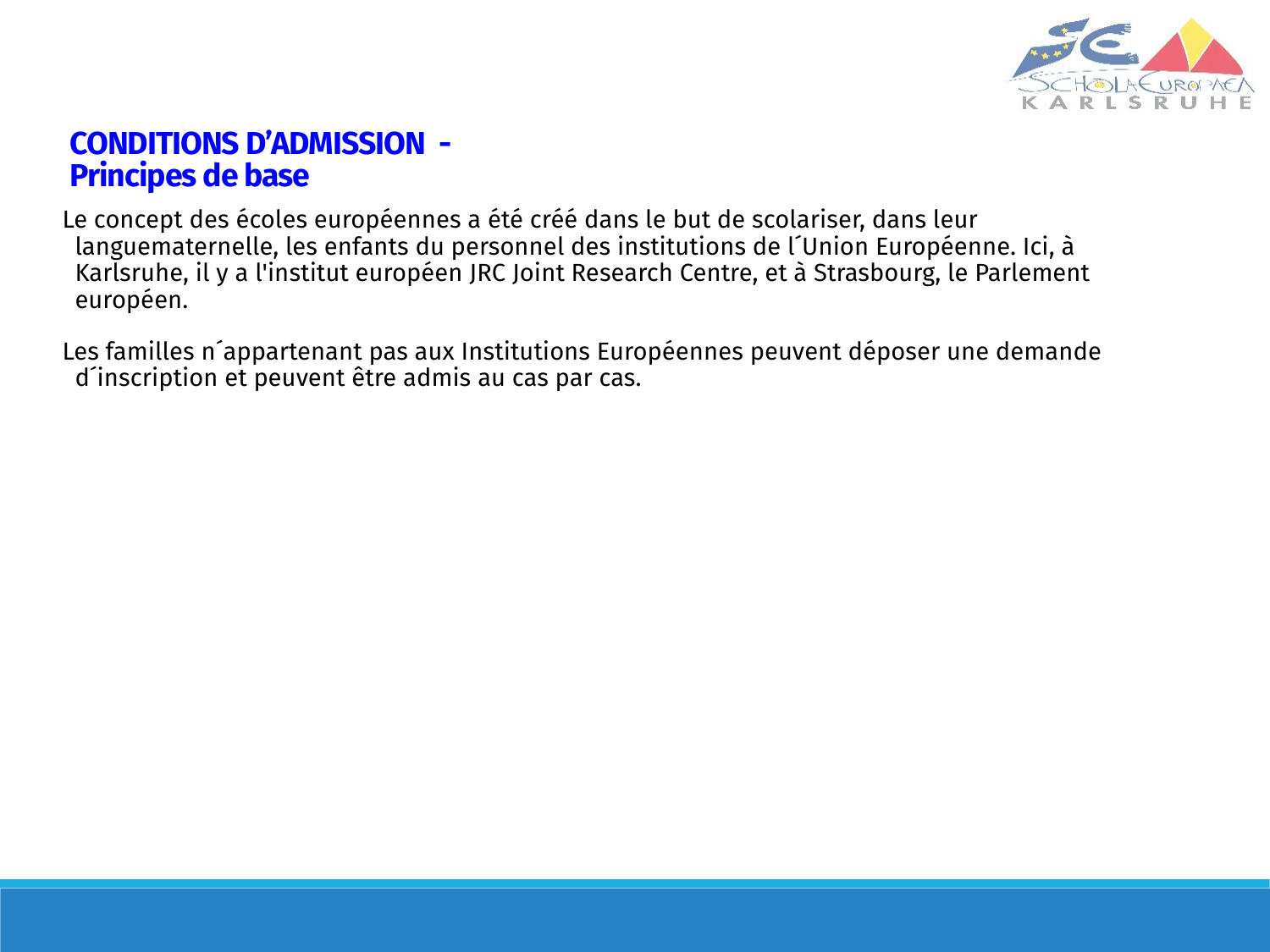

CONDITIONS D’ADMISSION  -
Principes de base

Le concept des écoles européennes a été créé dans le but de scolariser, dans leur languematernelle, les enfants du personnel des institutions de l´Union Européenne. Ici, à Karlsruhe, il y a l'institut européen JRC Joint Research Centre, et à Strasbourg, le Parlement européen.
Les familles n´appartenant pas aux Institutions Européennes peuvent déposer une demande d´inscription et peuvent être admis au cas par cas.